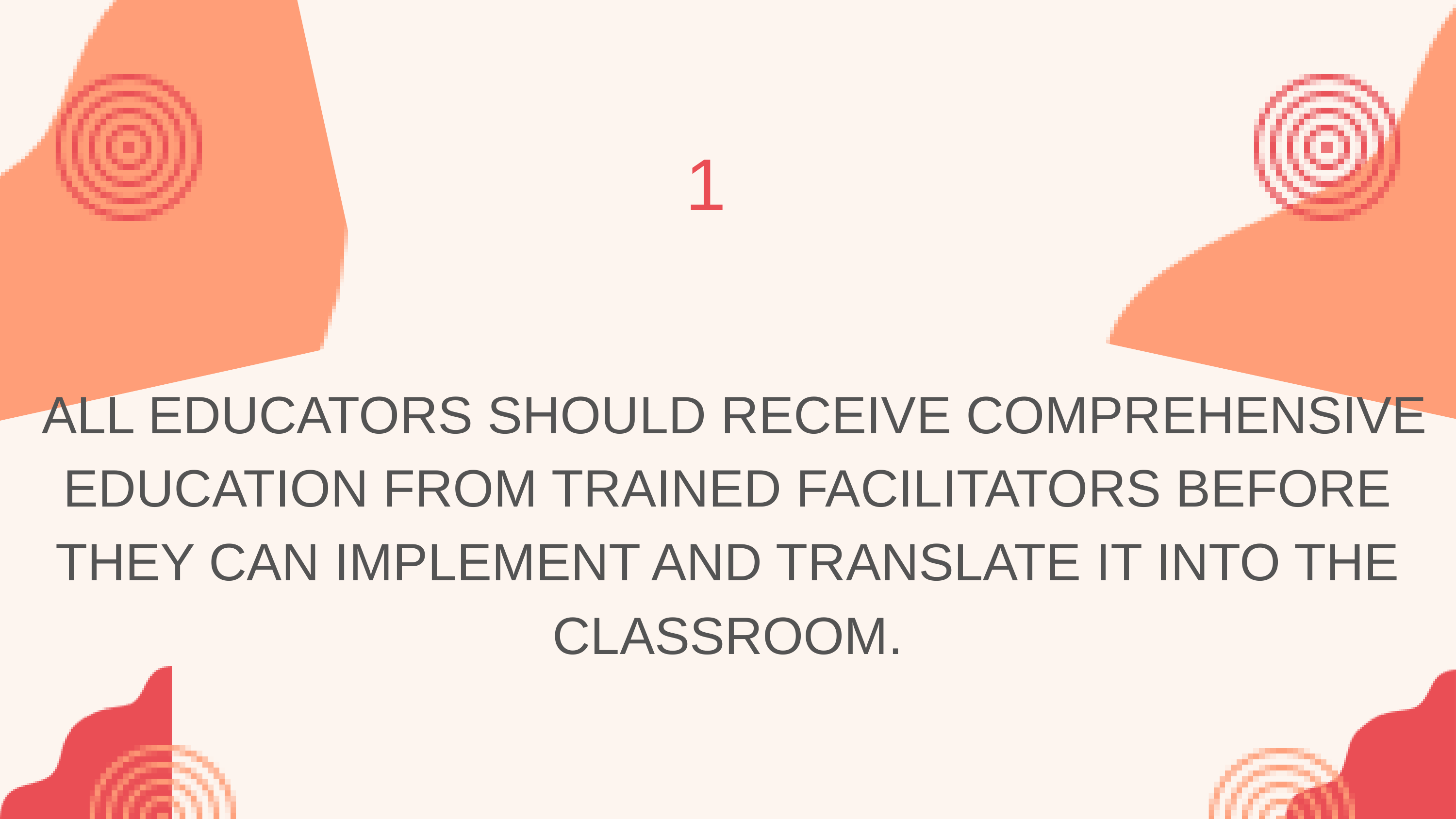

1
 ALL EDUCATORS SHOULD RECEIVE COMPREHENSIVE EDUCATION FROM TRAINED FACILITATORS BEFORE THEY CAN IMPLEMENT AND TRANSLATE IT INTO THE CLASSROOM.